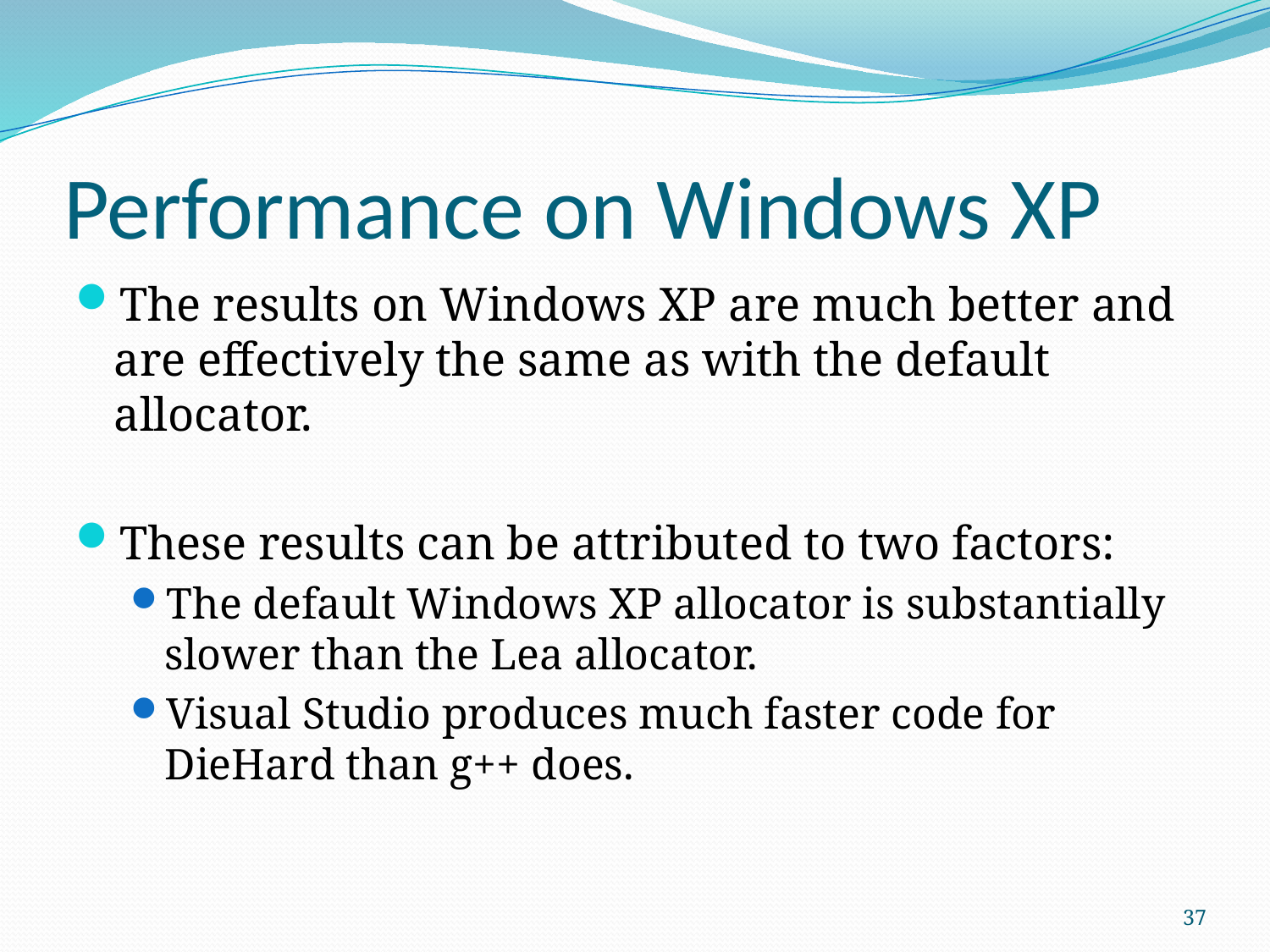

# Performance on Windows XP
The results on Windows XP are much better and are effectively the same as with the default allocator.

These results can be attributed to two factors:
The default Windows XP allocator is substantially slower than the Lea allocator.
Visual Studio produces much faster code for DieHard than g++ does.
37